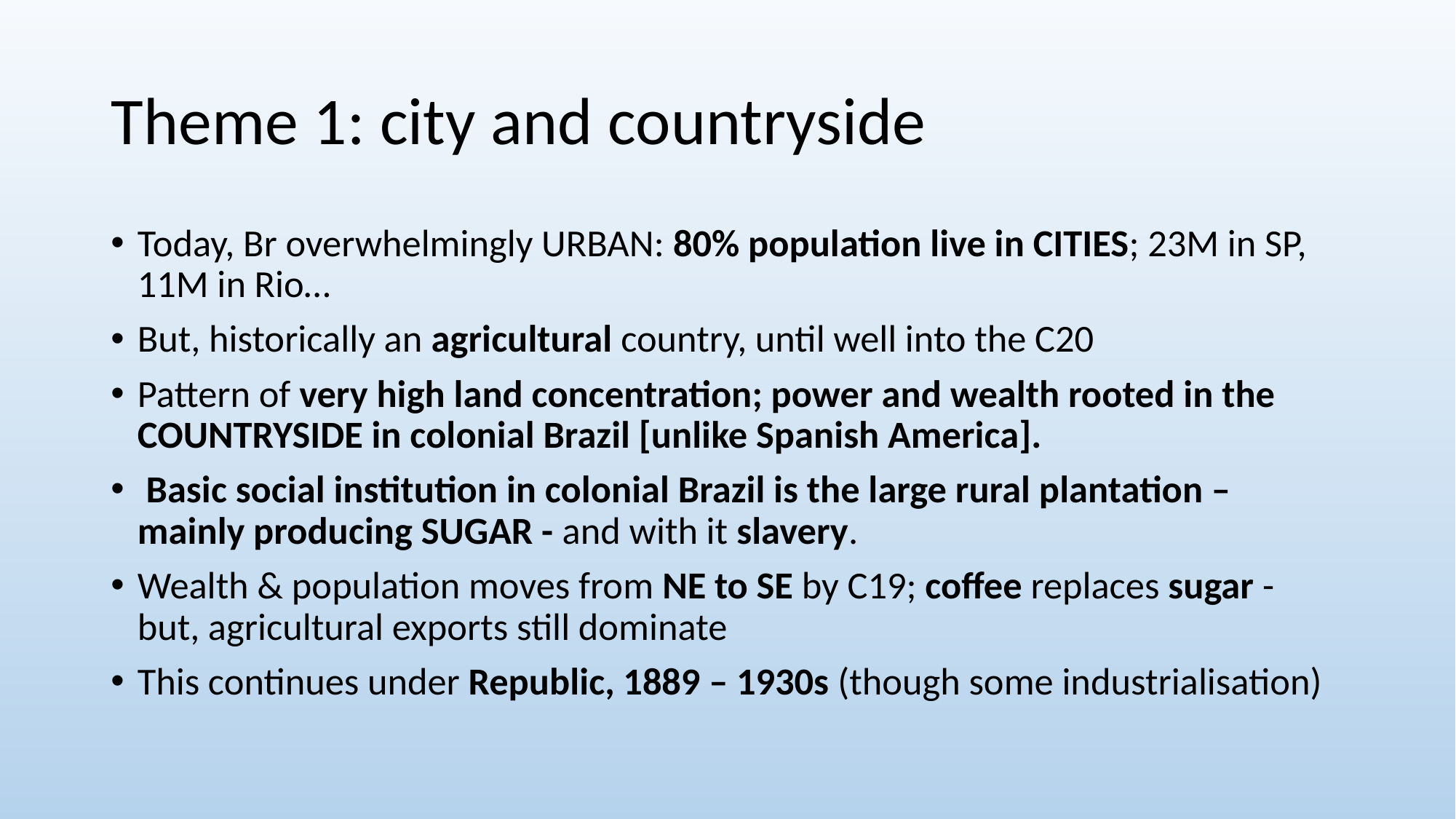

# Theme 1: city and countryside
Today, Br overwhelmingly URBAN: 80% population live in CITIES; 23M in SP, 11M in Rio…
But, historically an agricultural country, until well into the C20
Pattern of very high land concentration; power and wealth rooted in the COUNTRYSIDE in colonial Brazil [unlike Spanish America].
 Basic social institution in colonial Brazil is the large rural plantation – mainly producing SUGAR - and with it slavery.
Wealth & population moves from NE to SE by C19; coffee replaces sugar - but, agricultural exports still dominate
This continues under Republic, 1889 – 1930s (though some industrialisation)